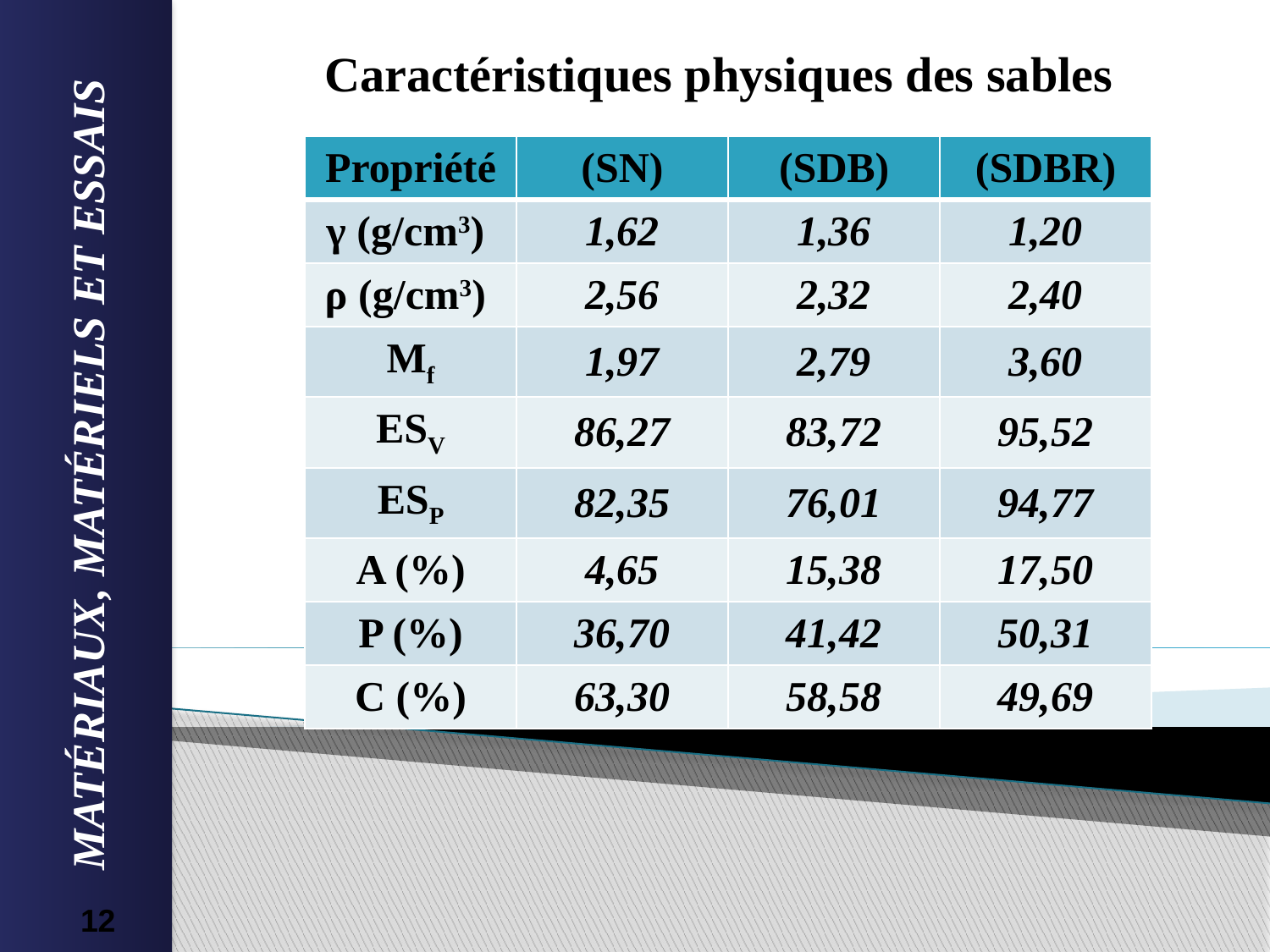

Caractéristiques physiques des sables
| Propriété | (SN) | (SDB) | (SDBR) |
| --- | --- | --- | --- |
| γ (g/cm3) | 1,62 | 1,36 | 1,20 |
| ρ (g/cm3) | 2,56 | 2,32 | 2,40 |
| Mf | 1,97 | 2,79 | 3,60 |
| ESV | 86,27 | 83,72 | 95,52 |
| ESP | 82,35 | 76,01 | 94,77 |
| A (%) | 4,65 | 15,38 | 17,50 |
| P (%) | 36,70 | 41,42 | 50,31 |
| C (%) | 63,30 | 58,58 | 49,69 |
MATÉRIAUX, MATÉRIELS ET ESSAIS

12